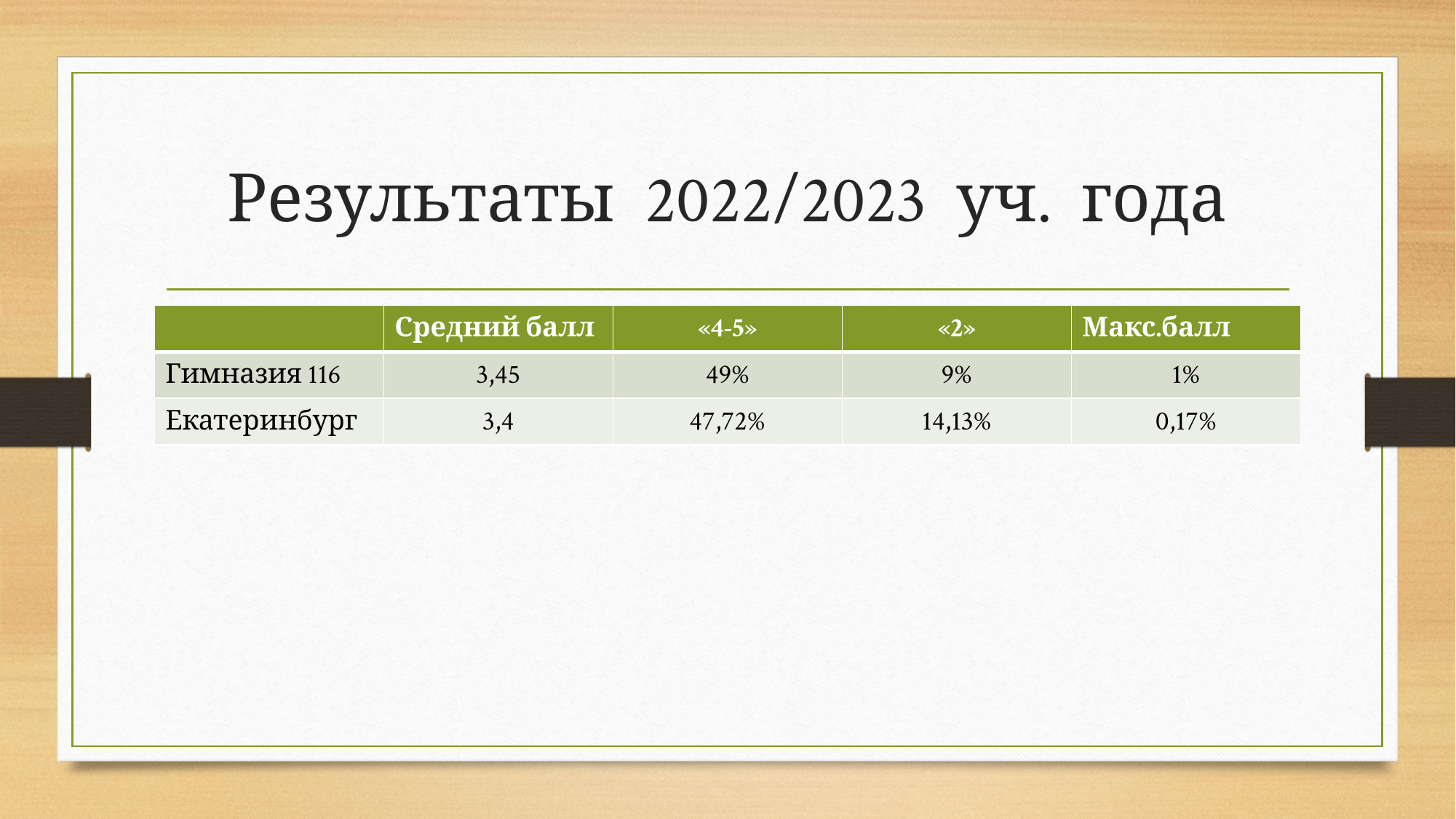

# Результаты  2022/2023  уч.  года
|  | Средний балл | «4-5» | «2» | Макс.балл |
| --- | --- | --- | --- | --- |
| Гимназия 116 | 3,45 | 49% | 9% | 1% |
| Екатеринбург | 3,4 | 47,72% | 14,13% | 0,17% |